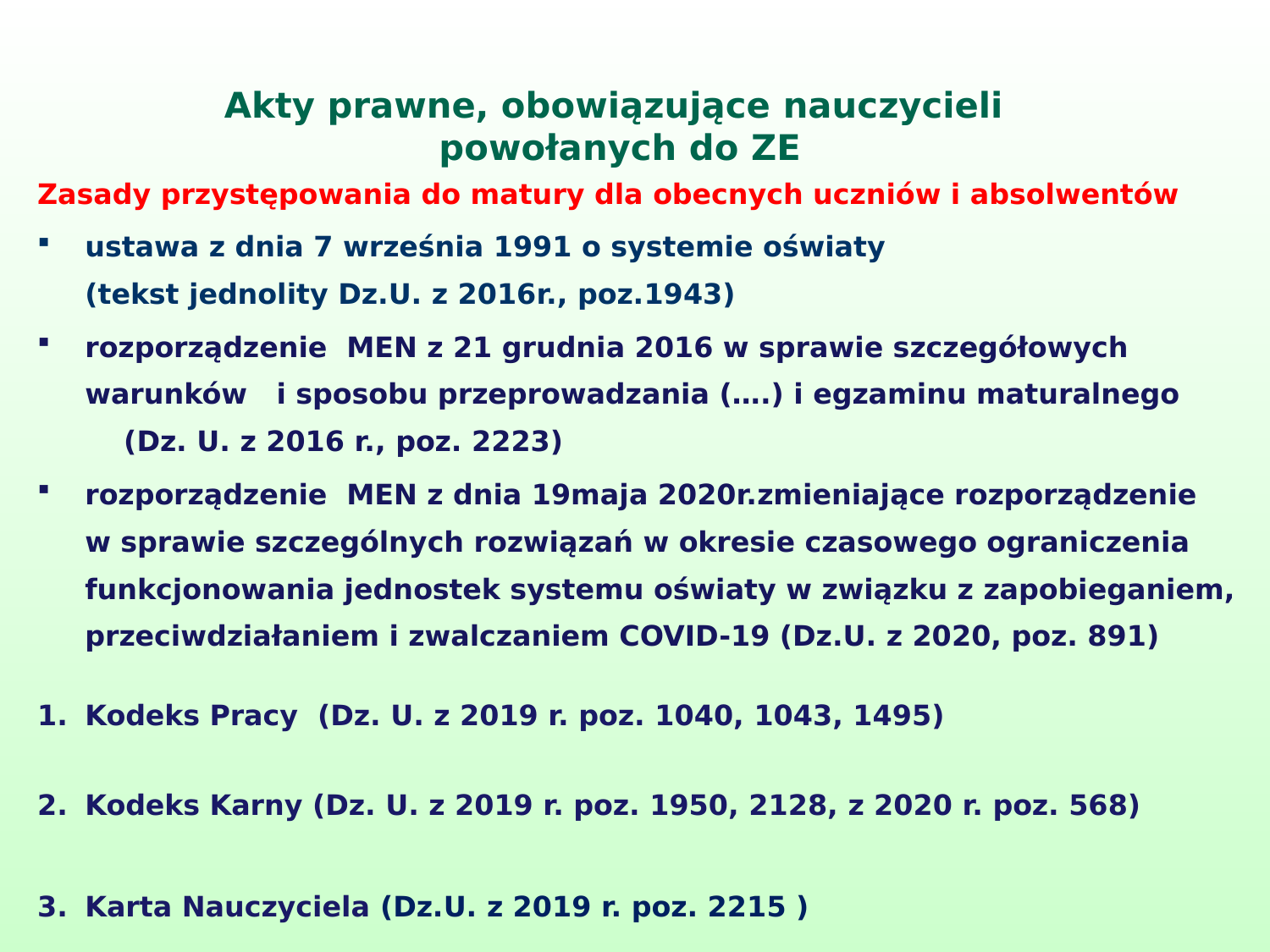

Akty prawne, obowiązujące nauczycieli
powołanych do ZE
Zasady przystępowania do matury dla obecnych uczniów i absolwentów
ustawa z dnia 7 września 1991 o systemie oświaty
(tekst jednolity Dz.U. z 2016r., poz.1943)
rozporządzenie  MEN z 21 grudnia 2016 w sprawie szczegółowych warunków   i sposobu przeprowadzania (….) i egzaminu maturalnego
    (Dz. U. z 2016 r., poz. 2223)
rozporządzenie  MEN z dnia 19maja 2020r.zmieniające rozporządzenie
w sprawie szczególnych rozwiązań w okresie czasowego ograniczenia funkcjonowania jednostek systemu oświaty w związku z zapobieganiem, przeciwdziałaniem i zwalczaniem COVID-19 (Dz.U. z 2020, poz. 891)

Kodeks Pracy  (Dz. U. z 2019 r. poz. 1040, 1043, 1495)

Kodeks Karny (Dz. U. z 2019 r. poz. 1950, 2128, z 2020 r. poz. 568)
Karta Nauczyciela (Dz.U. z 2019 r. poz. 2215 )

Ustawa o ochronie danych osobowych (Dz. U.  z 2018 r. poz. 1000)